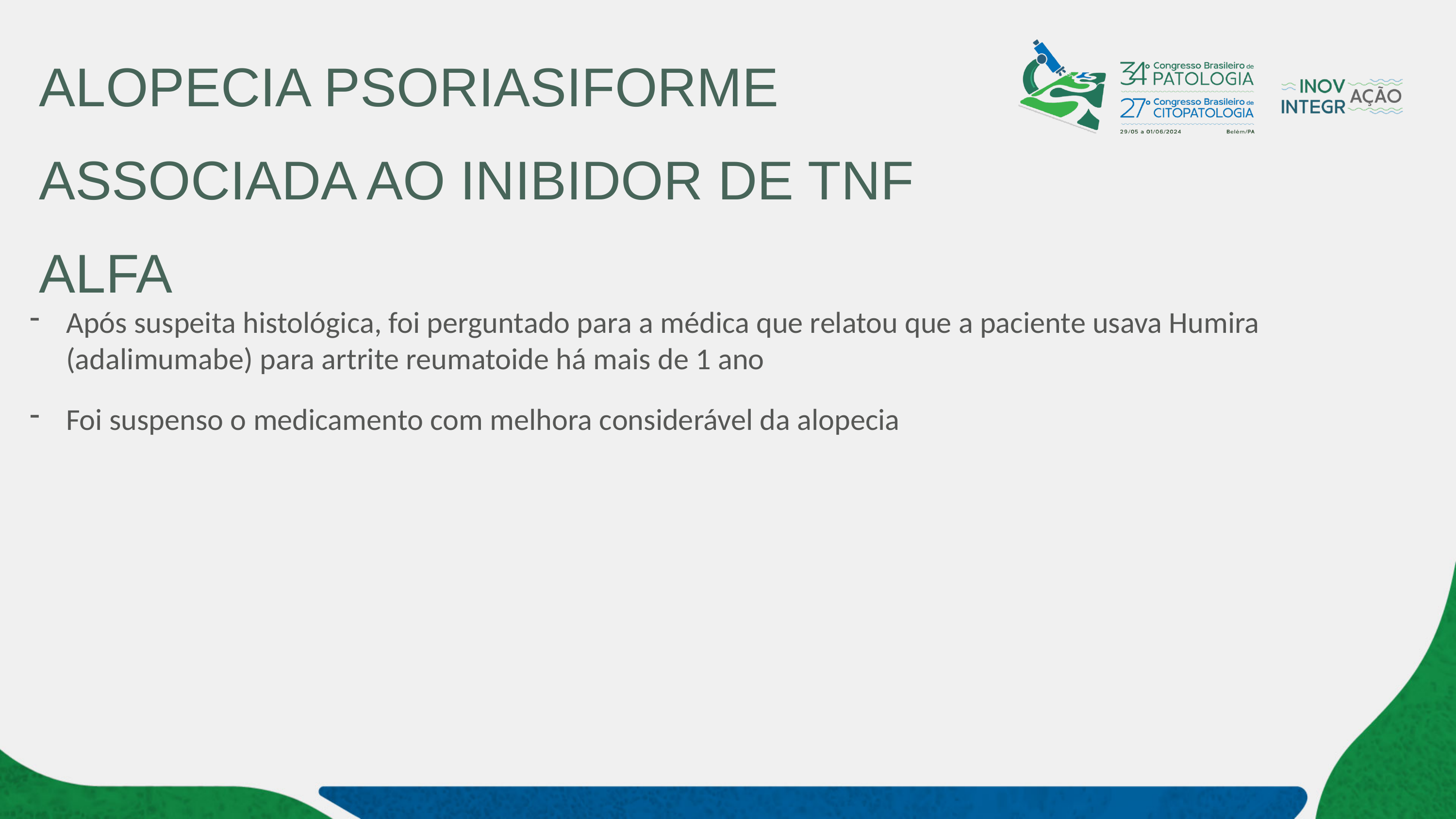

# ALOPECIA PSORIASIFORME ASSOCIADA AO INIBIDOR DE TNF ALFA
Após suspeita histológica, foi perguntado para a médica que relatou que a paciente usava Humira (adalimumabe) para artrite reumatoide há mais de 1 ano
Foi suspenso o medicamento com melhora considerável da alopecia